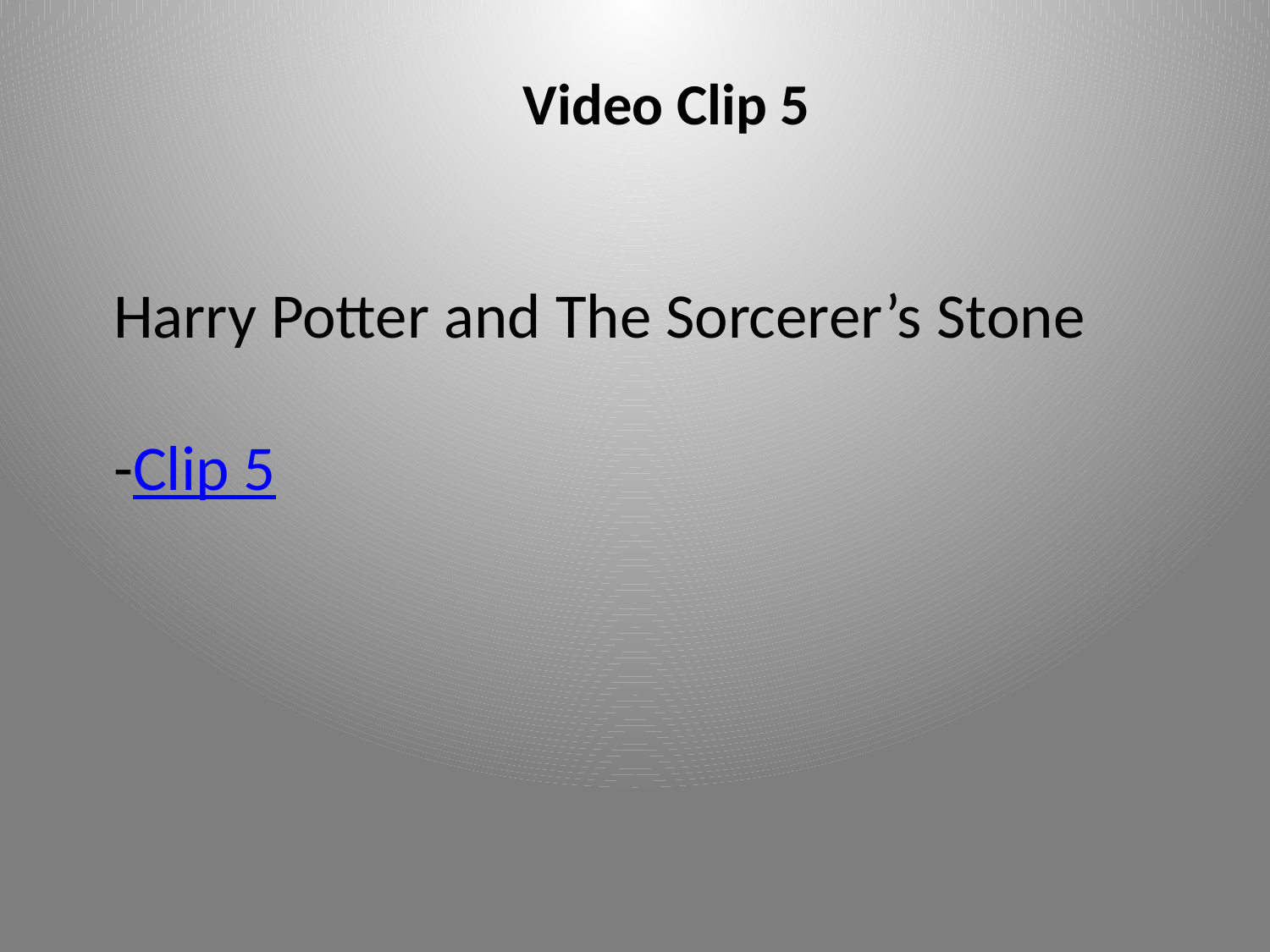

Video Clip 5
Harry Potter and The Sorcerer’s Stone

-Clip 5